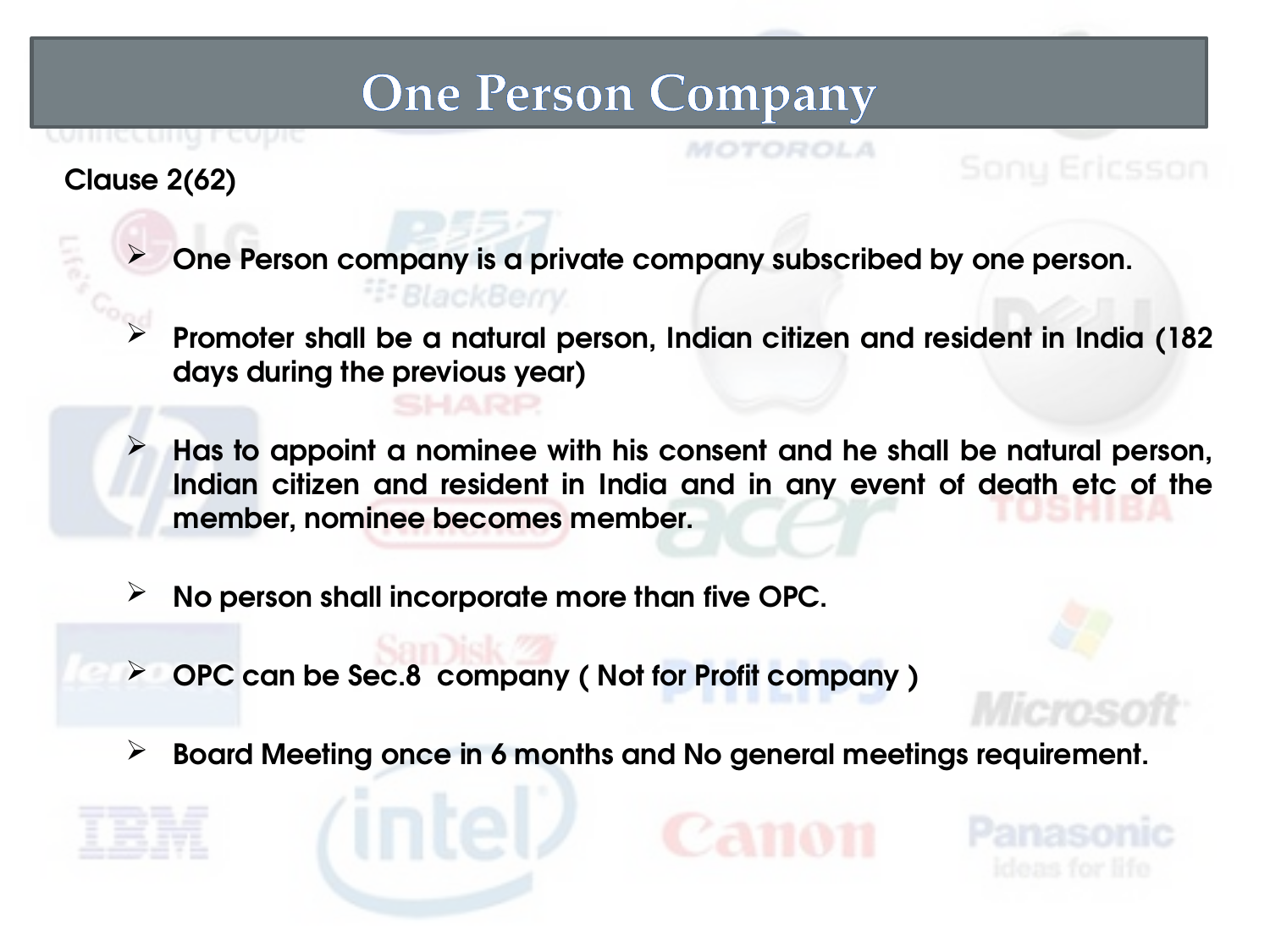

# One Person Company

Clause 2(62)

One Person company is a private company subscribed by one person.

Promoter shall be a natural person, Indian citizen and resident in India (182 days during the previous year)

Has to appoint a nominee with his consent and he shall be natural person, Indian citizen and resident in India and in any event of death etc of the member, nominee becomes member.

No person shall incorporate more than five OPC.

OPC can be Sec.8  company ( Not for Profit company )

Board Meeting once in 6 months and No general meetings requirement.